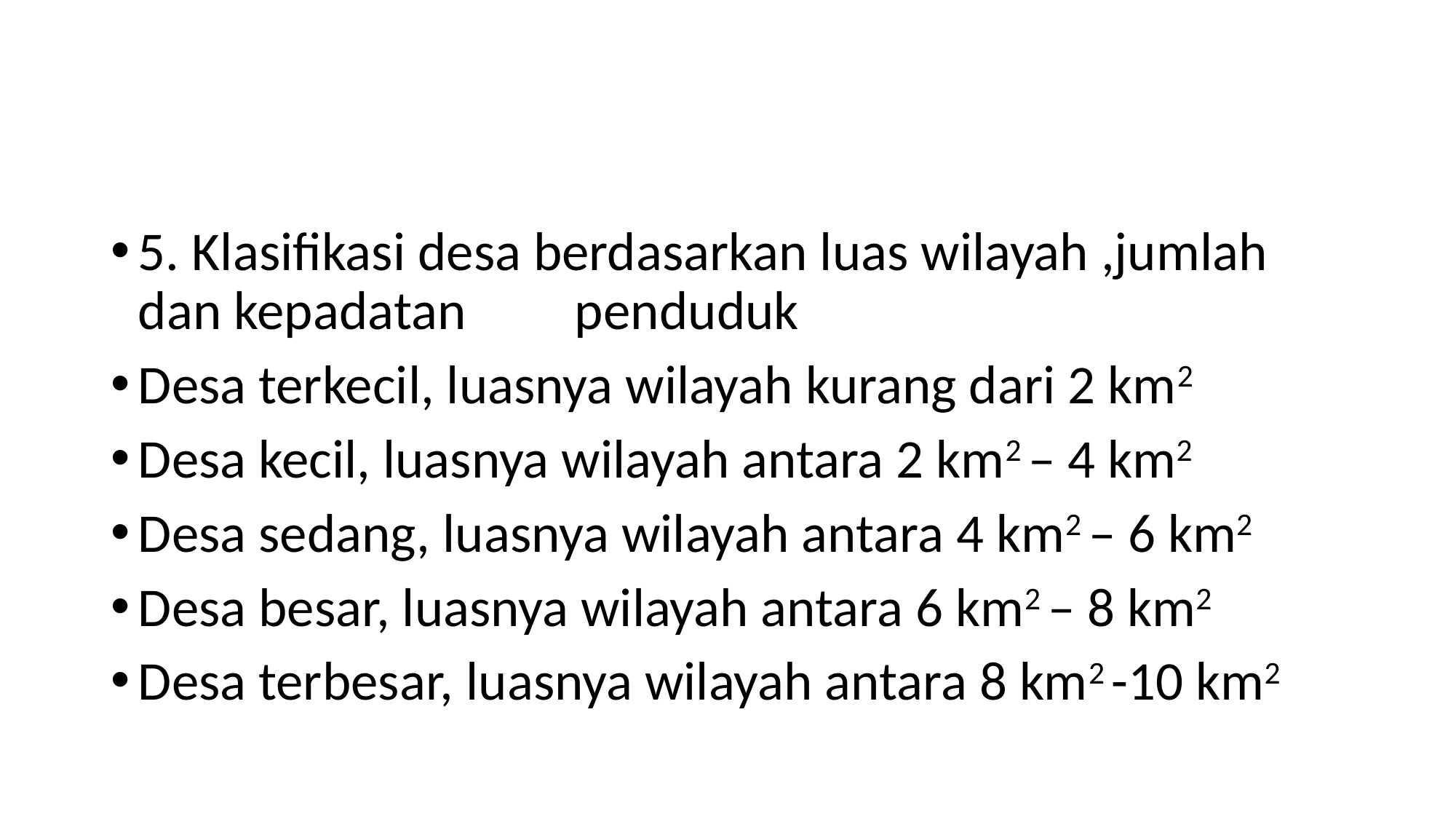

#
5. Klasifikasi desa berdasarkan luas wilayah ,jumlah dan kepadatan     	penduduk
Desa terkecil, luasnya wilayah kurang dari 2 km2
Desa kecil, luasnya wilayah antara 2 km2 – 4 km2
Desa sedang, luasnya wilayah antara 4 km2 – 6 km2
Desa besar, luasnya wilayah antara 6 km2 – 8 km2
Desa terbesar, luasnya wilayah antara 8 km2 -10 km2